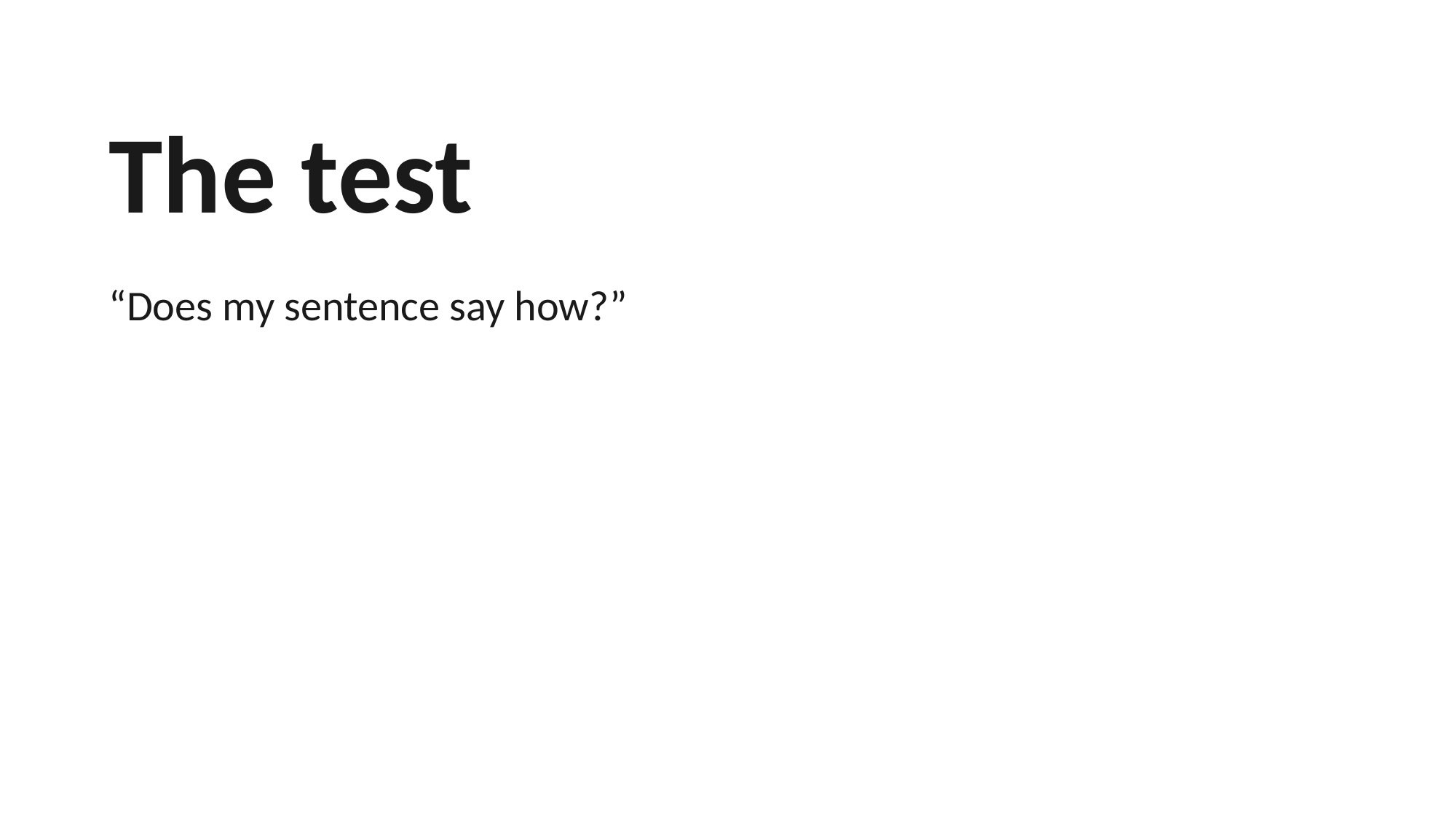

The test
“Does my sentence say how?”